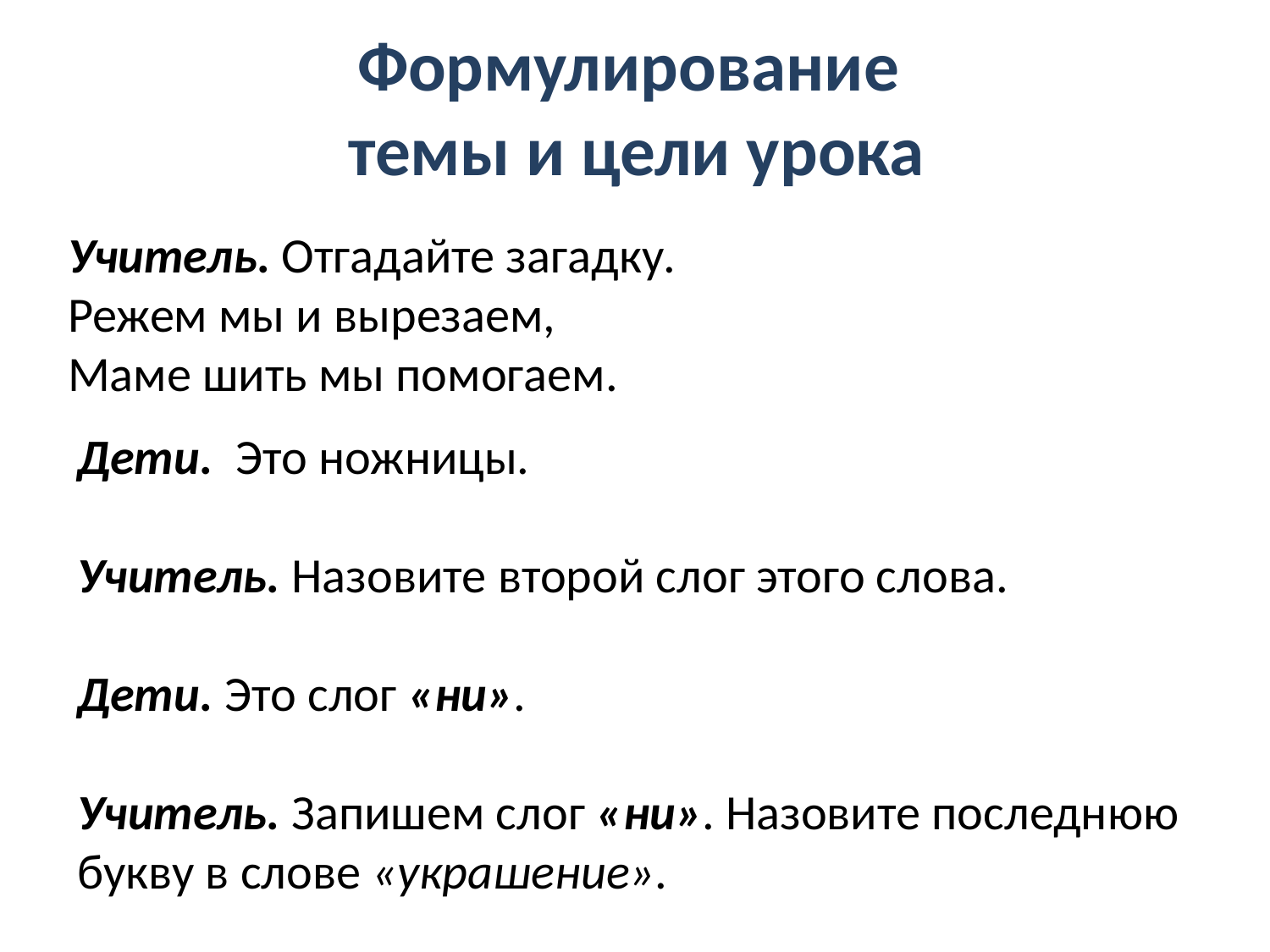

# Формулирование темы и цели урока
Учитель. Отгадайте загадку.
Режем мы и вырезаем,
Маме шить мы помогаем.
Дети.  Это ножницы.

Учитель. Назовите второй слог этого слова.

Дети. Это слог «ни».

Учитель. Запишем слог «ни». Назовите последнюю букву в слове «украшение».